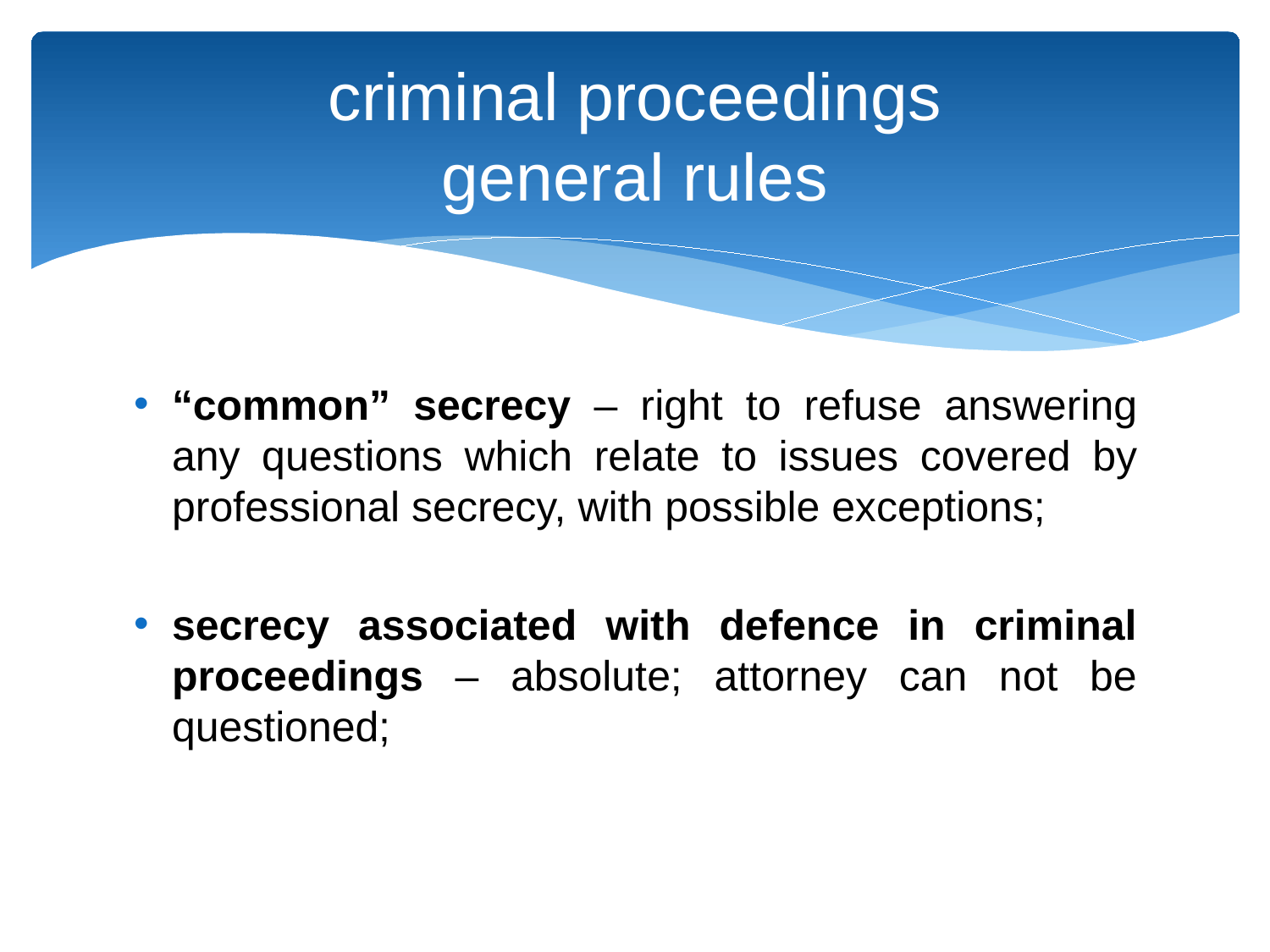

# criminal proceedings general rules
“common” secrecy – right to refuse answering any questions which relate to issues covered by professional secrecy, with possible exceptions;

secrecy associated with defence in criminal proceedings – absolute; attorney can not be questioned;